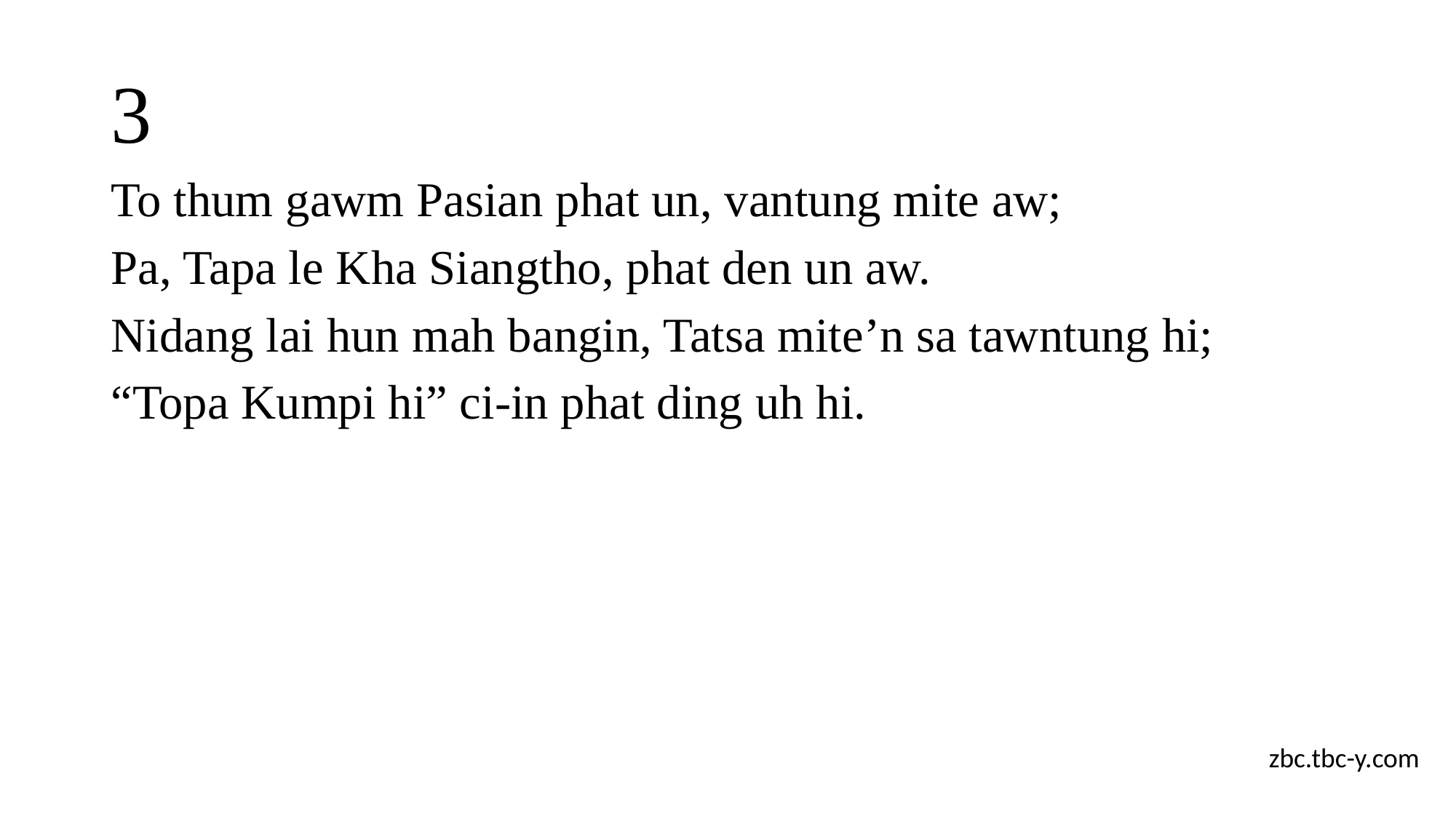

# 3
To thum gawm Pasian phat un, vantung mite aw;
Pa, Tapa le Kha Siangtho, phat den un aw.
Nidang lai hun mah bangin, Tatsa mite’n sa tawntung hi;
“Topa Kumpi hi” ci-in phat ding uh hi.

zbc.tbc-y.com